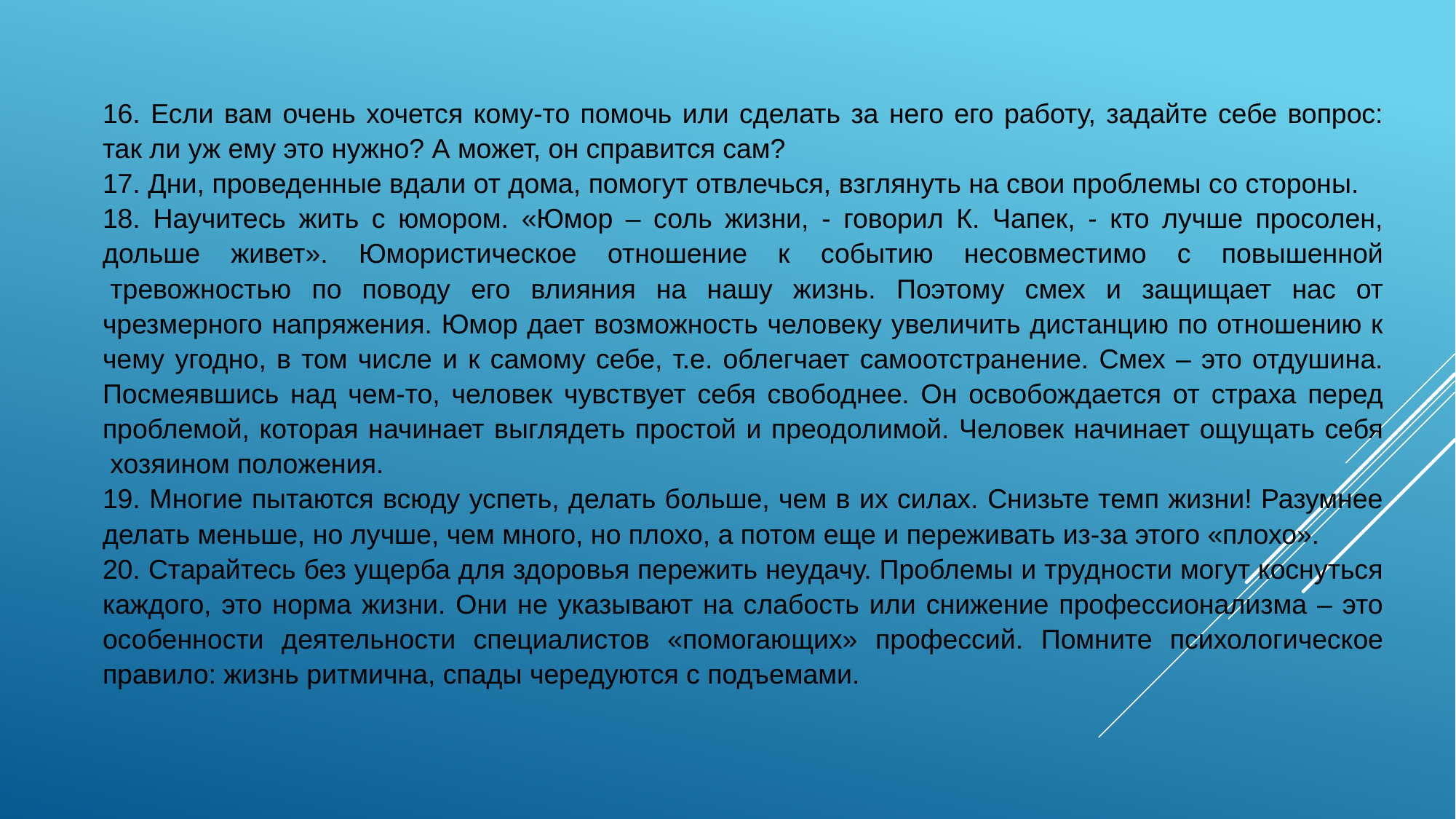

16. Если вам очень хочется кому-то помочь или сделать за него его работу, задайте себе вопрос: так ли уж ему это нужно? А может, он справится сам?
17. Дни, проведенные вдали от дома, помогут отвлечься, взглянуть на свои проблемы со стороны.
18. Научитесь жить с юмором. «Юмор – соль жизни, - говорил К. Чапек, - кто лучше просолен, дольше живет». Юмористическое отношение к событию несовместимо с повышенной  тревожностью по поводу его влияния на нашу жизнь. Поэтому смех и защищает нас от чрезмерного напряжения. Юмор дает возможность человеку увеличить дистанцию по отношению к чему угодно, в том числе и к самому себе, т.е. облегчает самоотстранение. Смех – это отдушина. Посмеявшись над чем-то, человек чувствует себя свободнее. Он освобождается от страха перед проблемой, которая начинает выглядеть простой и преодолимой. Человек начинает ощущать себя  хозяином положения.
19. Многие пытаются всюду успеть, делать больше, чем в их силах. Снизьте темп жизни! Разумнее делать меньше, но лучше, чем много, но плохо, а потом еще и переживать из-за этого «плохо».
20. Старайтесь без ущерба для здоровья пережить неудачу. Проблемы и трудности могут коснуться каждого, это норма жизни. Они не указывают на слабость или снижение профессионализма – это особенности деятельности специалистов «помогающих» профессий. Помните психологическое правило: жизнь ритмична, спады чередуются с подъемами.